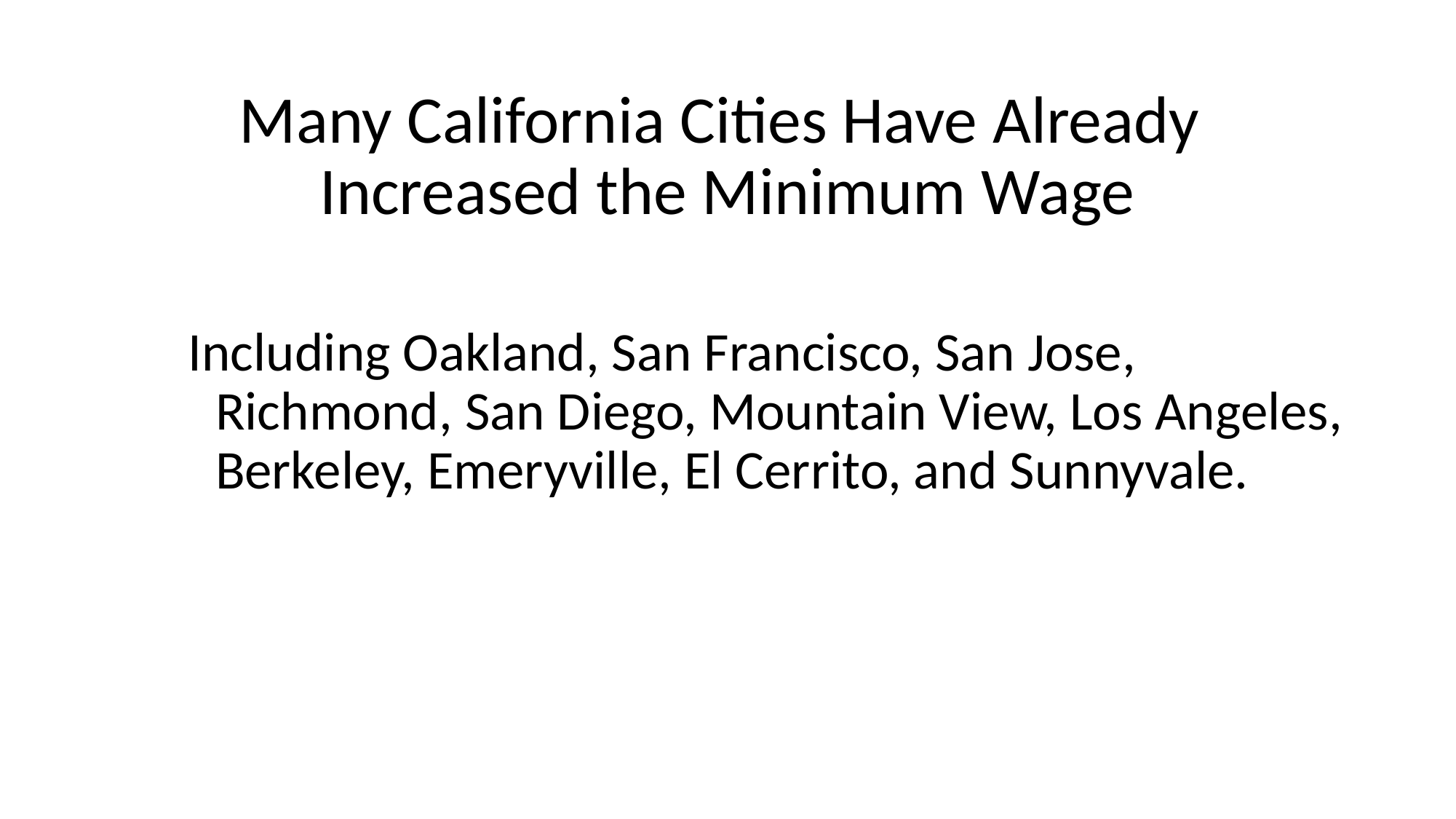

# Many California Cities Have Already Increased the Minimum Wage
Including Oakland, San Francisco, San Jose, Richmond, San Diego, Mountain View, Los Angeles, Berkeley, Emeryville, El Cerrito, and Sunnyvale.